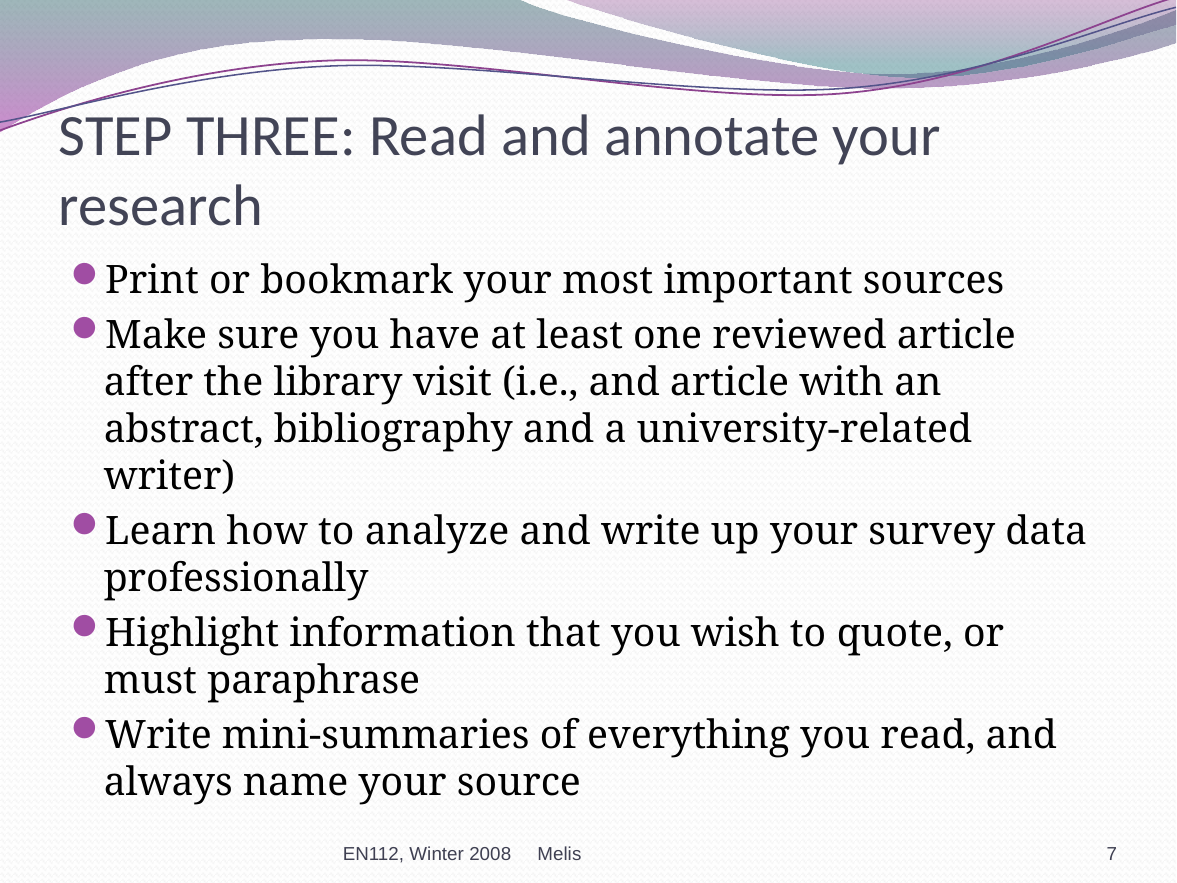

# STEP THREE: Read and annotate your research
Print or bookmark your most important sources
Make sure you have at least one reviewed article after the library visit (i.e., and article with an abstract, bibliography and a university-related writer)
Learn how to analyze and write up your survey data professionally
Highlight information that you wish to quote, or must paraphrase
Write mini-summaries of everything you read, and always name your source
EN112, Winter 2008     Melis
7